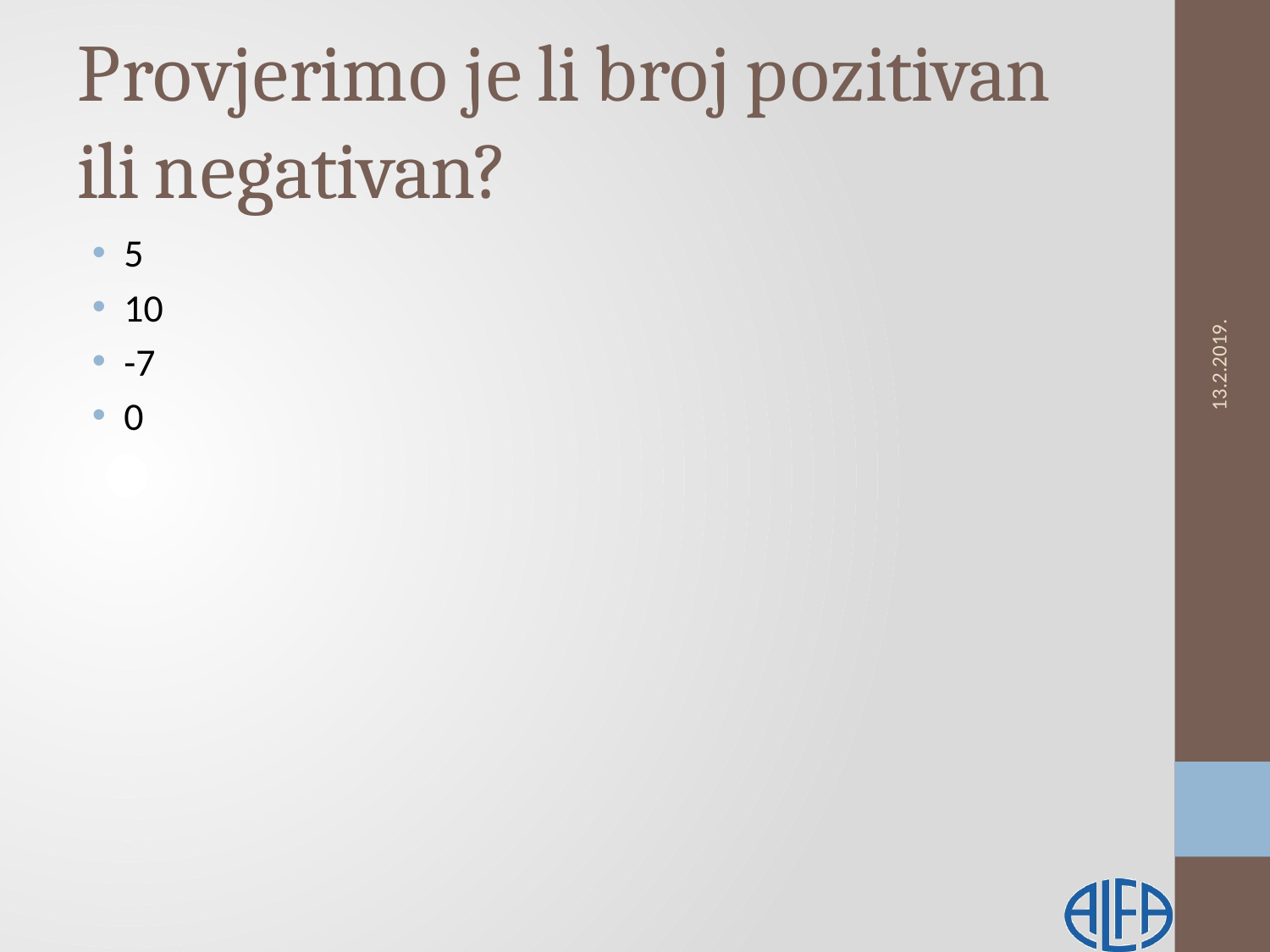

# Provjerimo je li broj pozitivan ili negativan?
5
10
-7
0

13.2.2019.